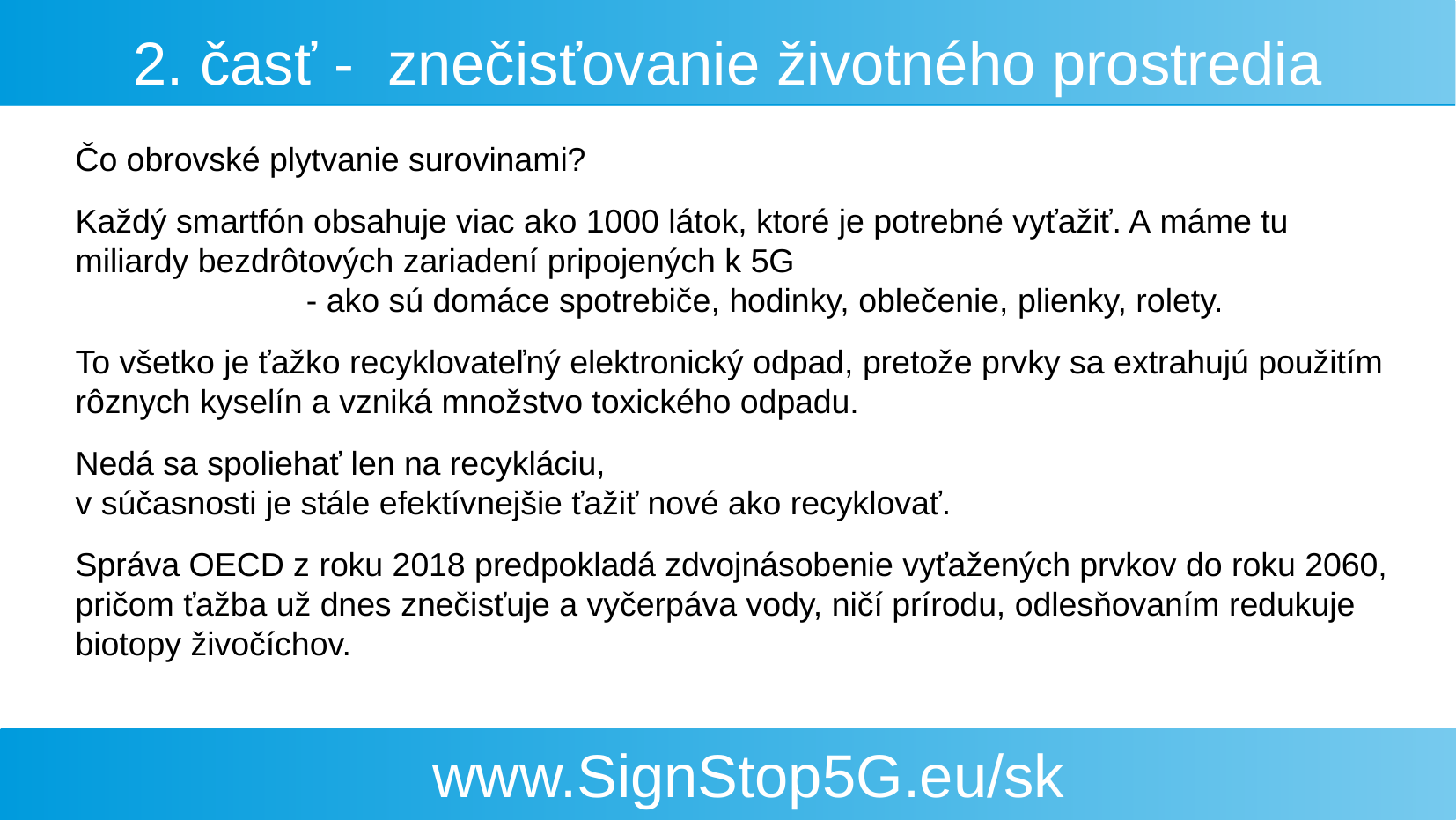

2. časť -  znečisťovanie životného prostredia
Čo obrovské plytvanie surovinami?
Každý smartfón obsahuje viac ako 1000 látok, ktoré je potrebné vyťažiť. A máme tu miliardy bezdrôtových zariadení pripojených k 5G
                         - ako sú domáce spotrebiče, hodinky, oblečenie, plienky, rolety.
To všetko je ťažko recyklovateľný elektronický odpad, pretože prvky sa extrahujú použitím rôznych kyselín a vzniká množstvo toxického odpadu.
Nedá sa spoliehať len na recykláciu,
v súčasnosti je stále efektívnejšie ťažiť nové ako recyklovať.
Správa OECD z roku 2018 predpokladá zdvojnásobenie vyťažených prvkov do roku 2060, pričom ťažba už dnes znečisťuje a vyčerpáva vody, ničí prírodu, odlesňovaním redukuje biotopy živočíchov.
www.SignStop5G.eu/sk